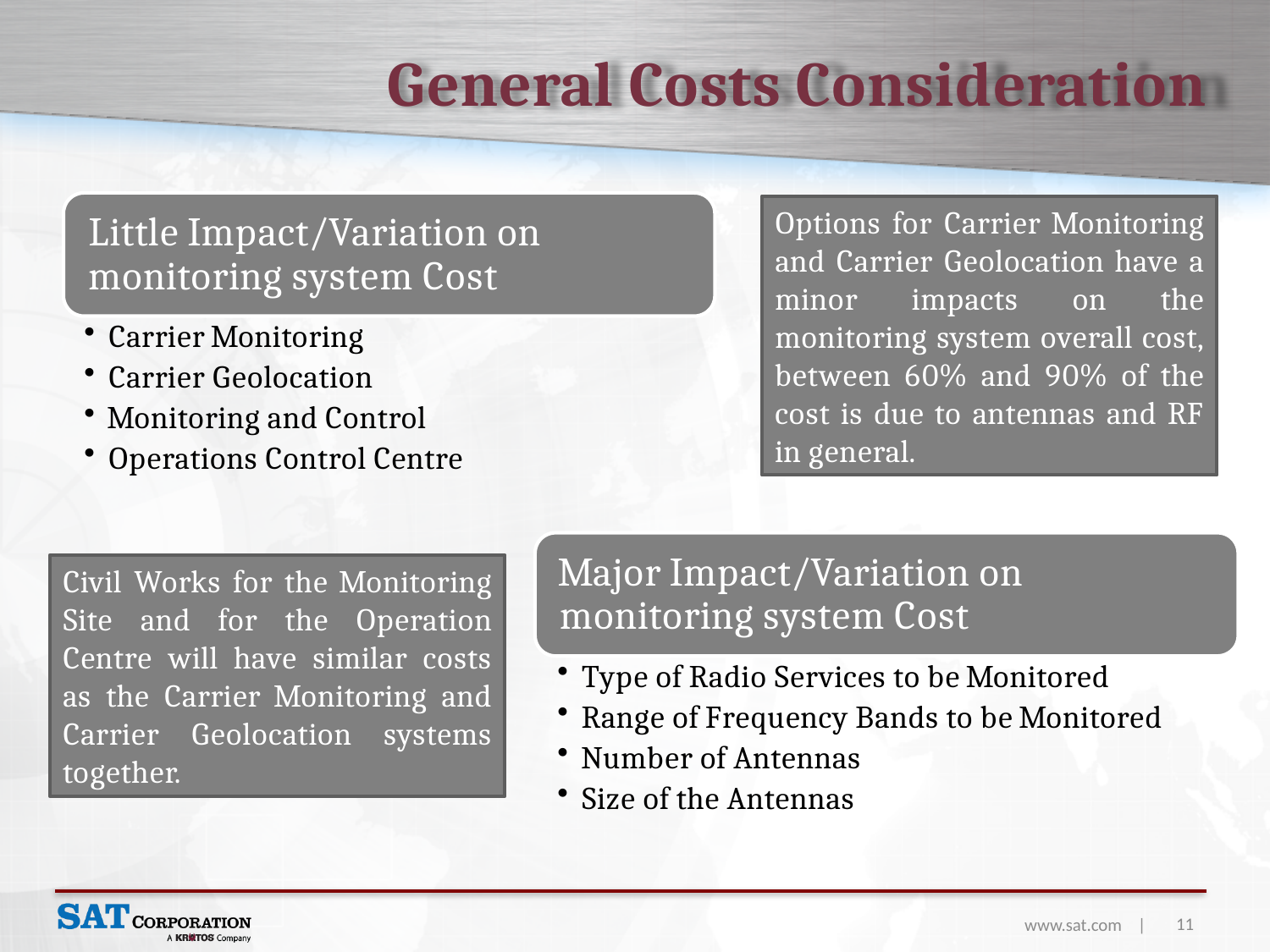

# General Costs Consideration
Little Impact/Variation on monitoring system Cost
Carrier Monitoring
Carrier Geolocation
Monitoring and Control
Operations Control Centre
Options for Carrier Monitoring and Carrier Geolocation have a minor impacts on the monitoring system overall cost, between 60% and 90% of the cost is due to antennas and RF in general.
Major Impact/Variation on monitoring system Cost
Type of Radio Services to be Monitored
Range of Frequency Bands to be Monitored
Number of Antennas
Size of the Antennas
Civil Works for the Monitoring Site and for the Operation Centre will have similar costs as the Carrier Monitoring and Carrier Geolocation systems together.